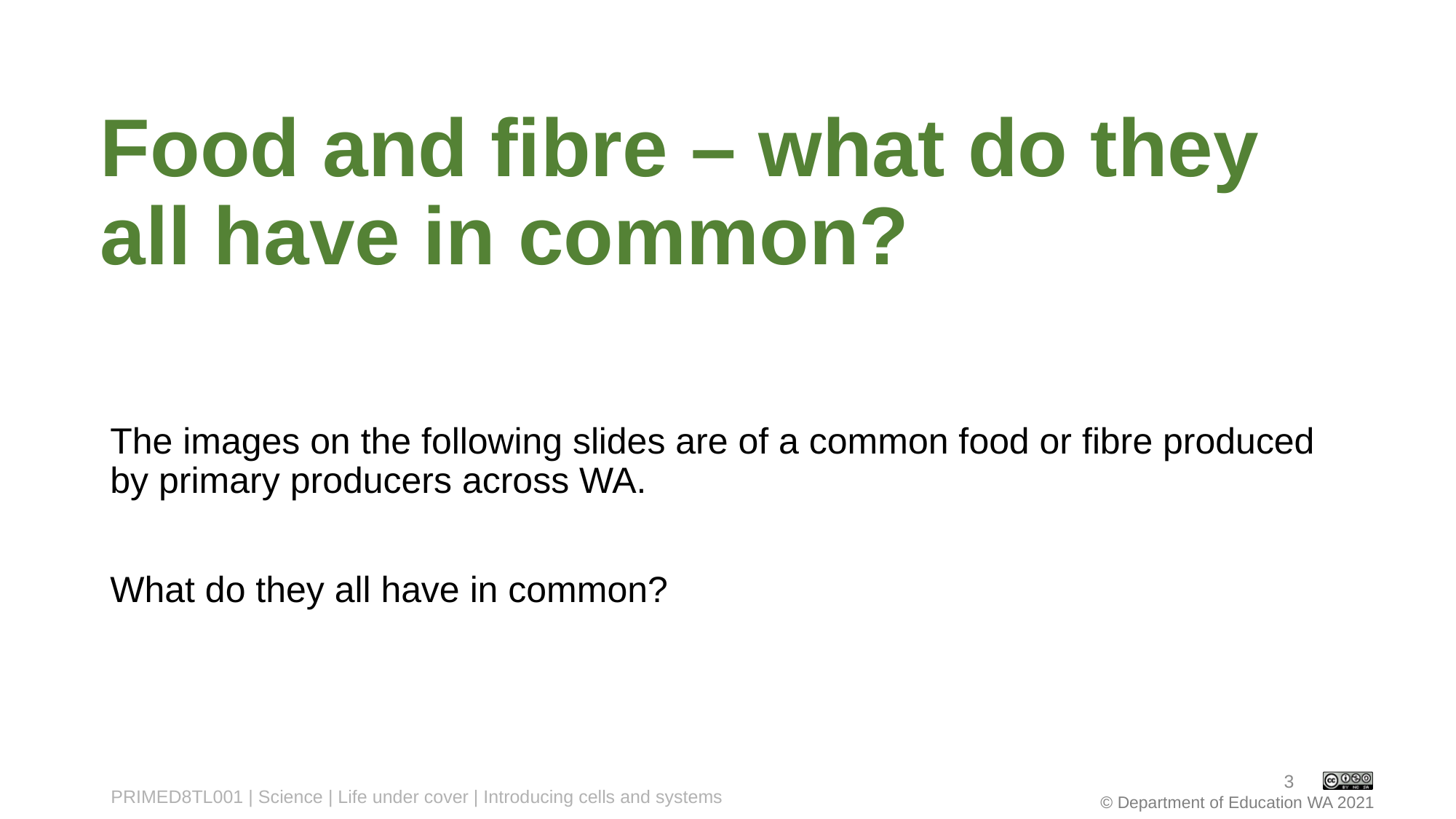

# Food and fibre – what do they all have in common?
The images on the following slides are of a common food or fibre produced by primary producers across WA.

What do they all have in common?

3
PRIMED8TL001 | Science | Life under cover | Introducing cells and systems